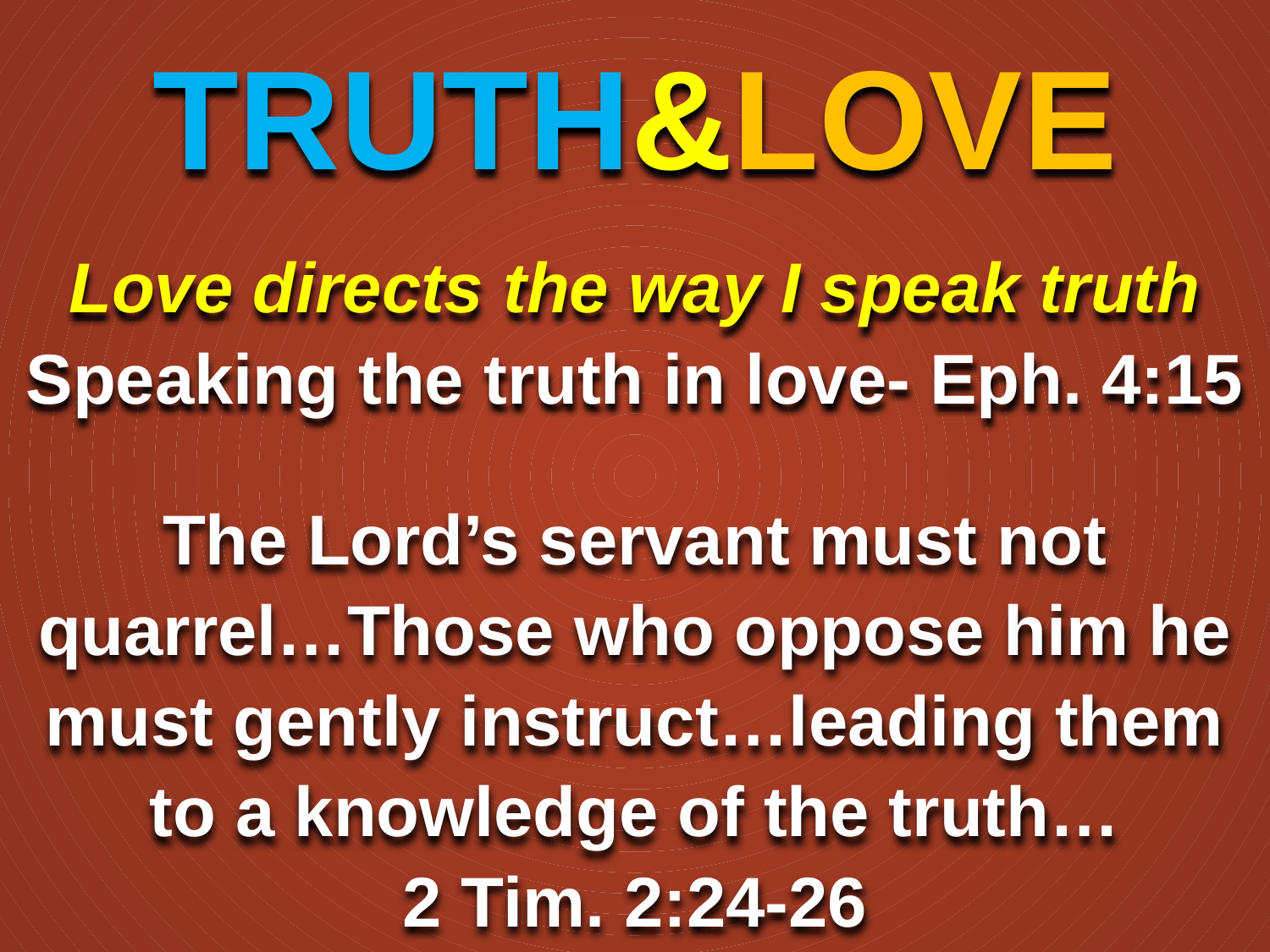

TRUTH&LOVE
Love directs the way I speak truth
Speaking the truth in love- Eph. 4:15
The Lord’s servant must not quarrel…Those who oppose him he must gently instruct…leading them to a knowledge of the truth…
2 Tim. 2:24-26